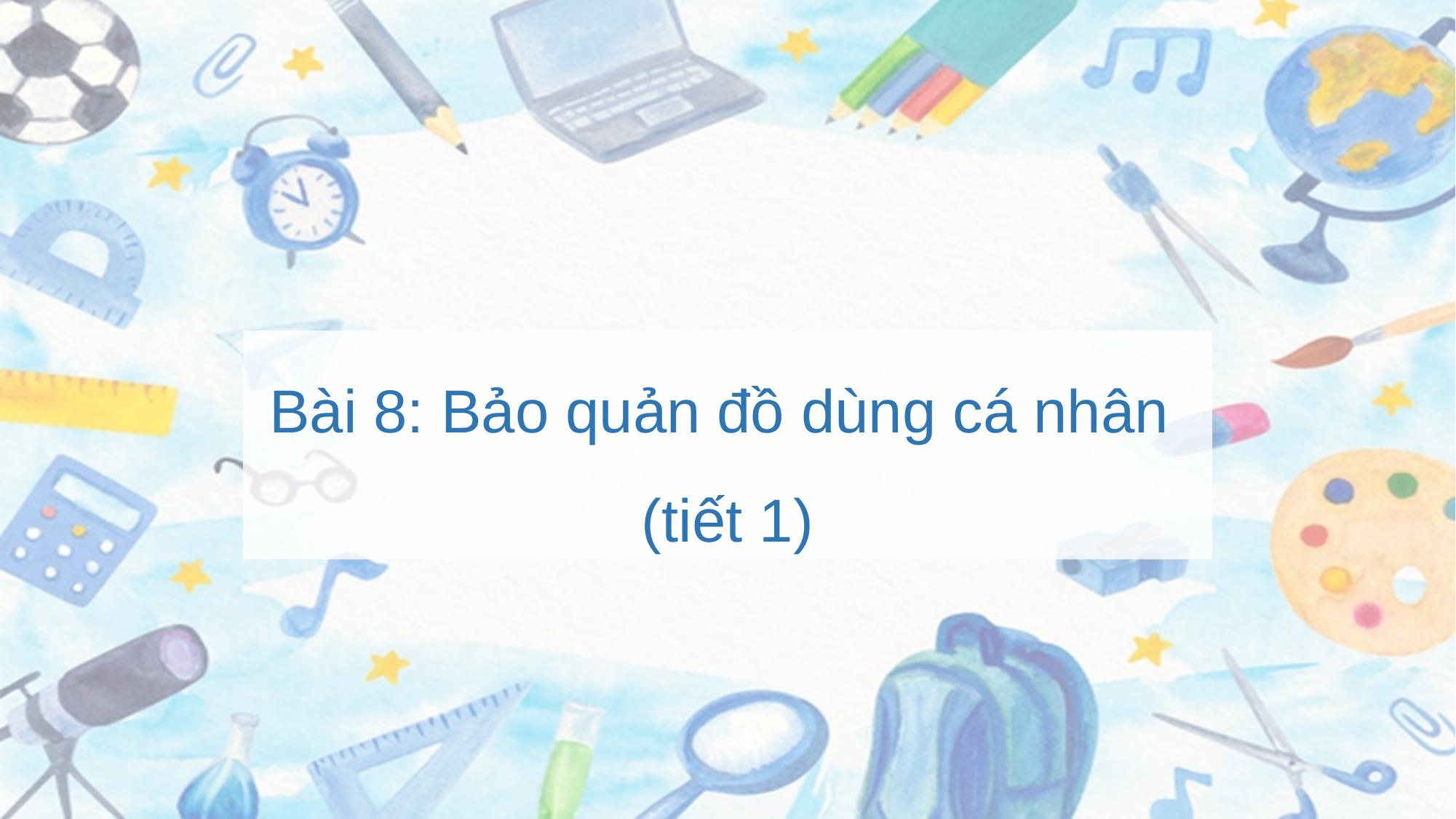

Bài 8: Bảo quản đồ dùng cá nhân
(tiết 1)